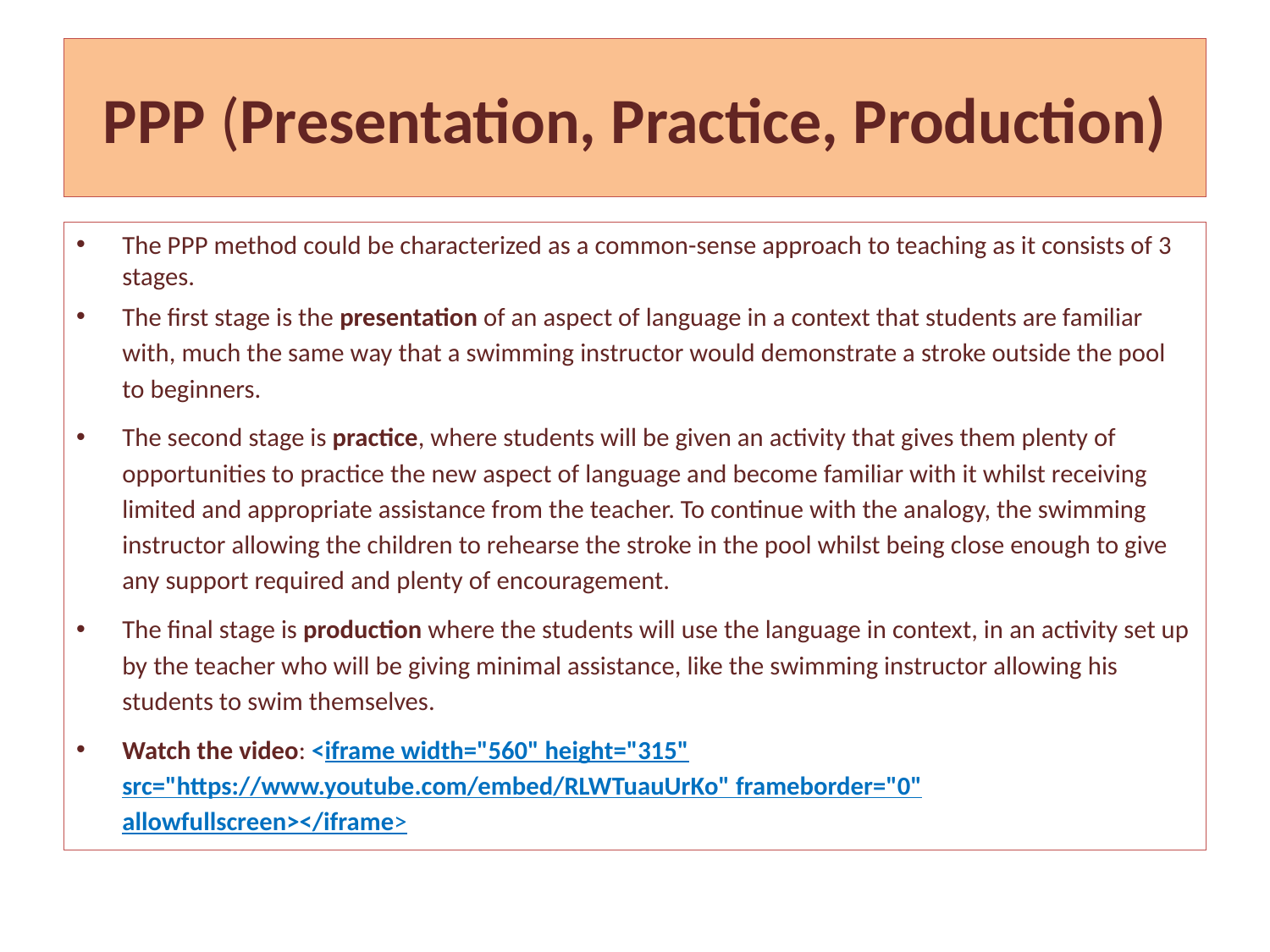

# PPP (Presentation, Practice, Production)
The PPP method could be characterized as a common-sense approach to teaching as it consists of 3 stages.
The first stage is the presentation of an aspect of language in a context that students are familiar with, much the same way that a swimming instructor would demonstrate a stroke outside the pool to beginners.
The second stage is practice, where students will be given an activity that gives them plenty of opportunities to practice the new aspect of language and become familiar with it whilst receiving limited and appropriate assistance from the teacher. To continue with the analogy, the swimming instructor allowing the children to rehearse the stroke in the pool whilst being close enough to give any support required and plenty of encouragement.
The final stage is production where the students will use the language in context, in an activity set up by the teacher who will be giving minimal assistance, like the swimming instructor allowing his students to swim themselves.
Watch the video: <iframe width="560" height="315" src="https://www.youtube.com/embed/RLWTuauUrKo" frameborder="0" allowfullscreen></iframe>